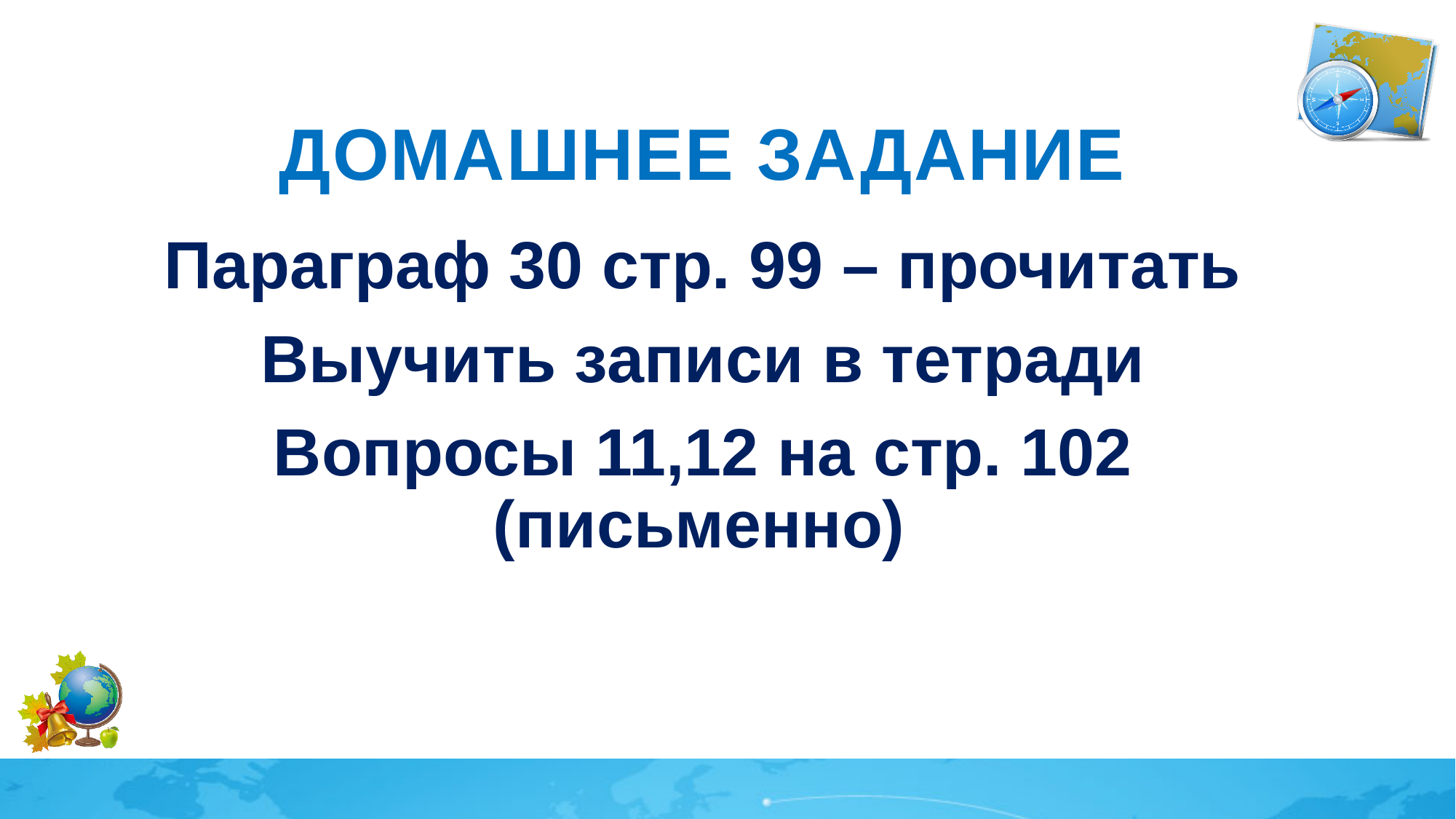

# Домашнее задание
Параграф 30 стр. 99 – прочитать
Выучить записи в тетради
Вопросы 11,12 на стр. 102 (письменно)